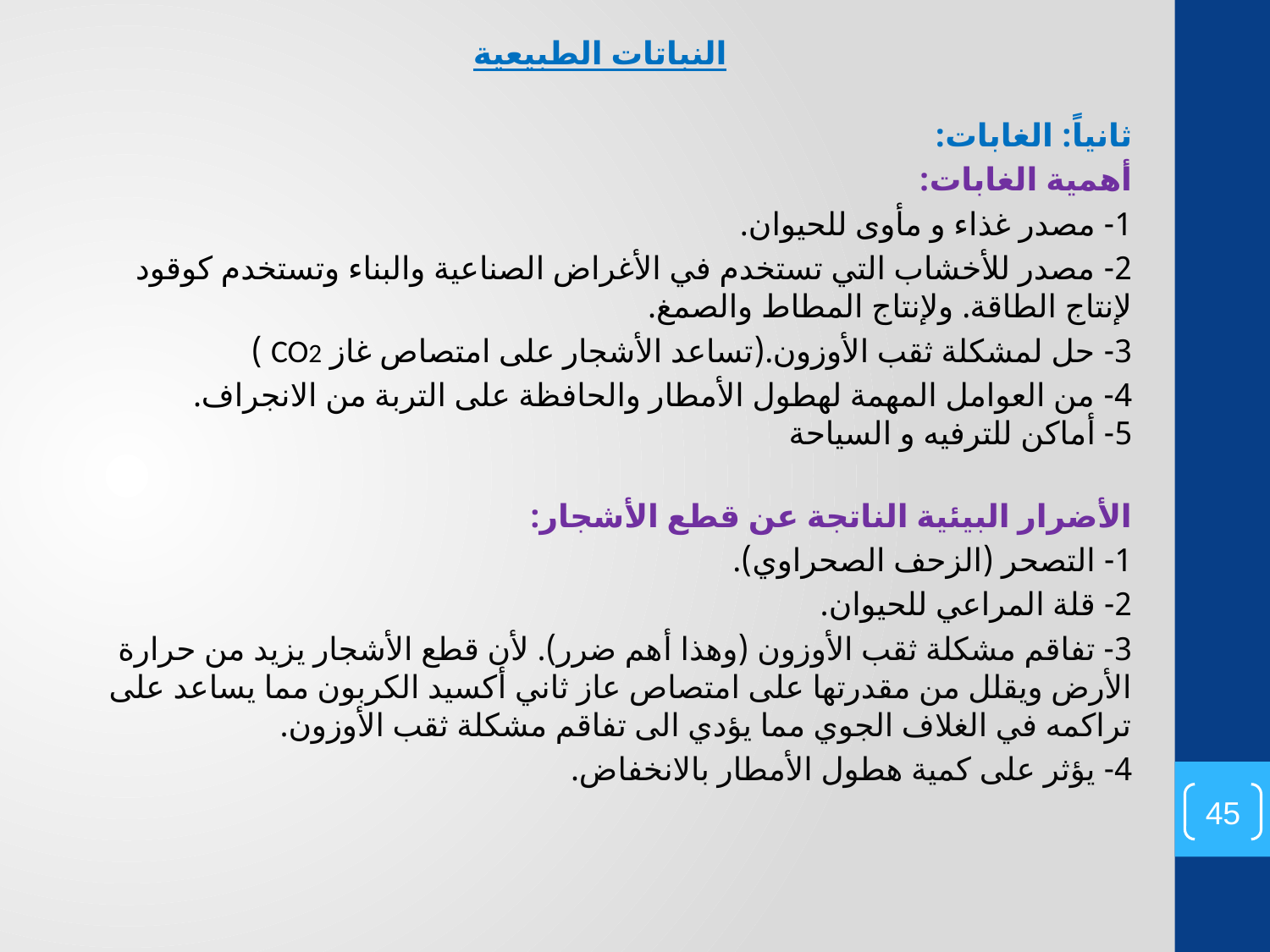

النباتات الطبيعية
ثانياً: الغابات:
أهمية الغابات:
1- مصدر غذاء و مأوى للحيوان.
2- مصدر للأخشاب التي تستخدم في الأغراض الصناعية والبناء وتستخدم كوقود لإنتاج الطاقة. ولإنتاج المطاط والصمغ.
3- حل لمشكلة ثقب الأوزون.(تساعد الأشجار على امتصاص غاز CO2 )
4- من العوامل المهمة لهطول الأمطار والحافظة على التربة من الانجراف.
5- أماكن للترفيه و السياحة
الأضرار البيئية الناتجة عن قطع الأشجار:
1- التصحر (الزحف الصحراوي).
2- قلة المراعي للحيوان.
3- تفاقم مشكلة ثقب الأوزون (وهذا أهم ضرر). لأن قطع الأشجار يزيد من حرارة الأرض ويقلل من مقدرتها على امتصاص عاز ثاني أكسيد الكربون مما يساعد على تراكمه في الغلاف الجوي مما يؤدي الى تفاقم مشكلة ثقب الأوزون.
4- يؤثر على كمية هطول الأمطار بالانخفاض.

45